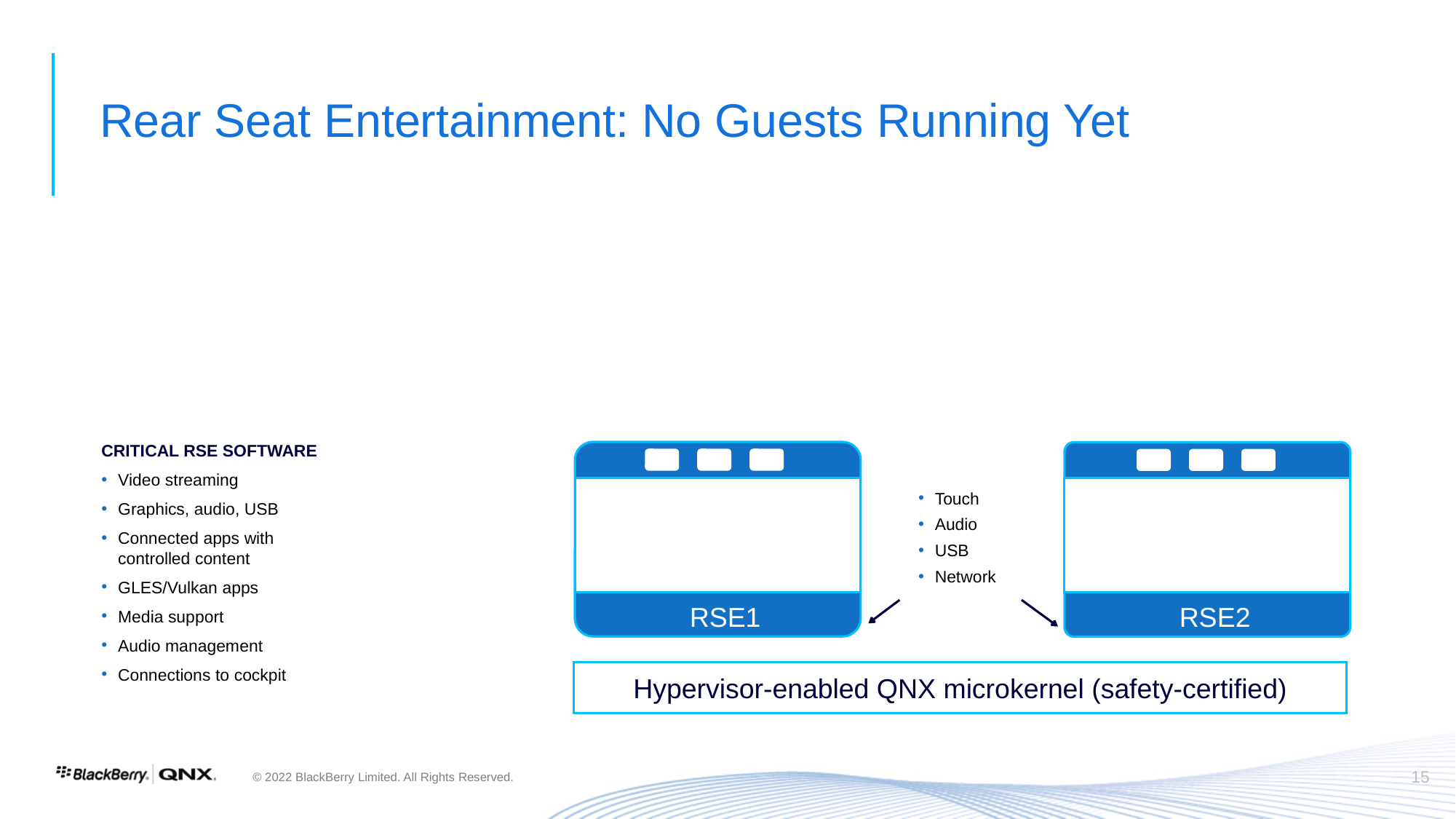

# Rear Seat Entertainment: No Guests Running Yet
CRITICAL RSE SOFTWARE
Video streaming
Graphics, audio, USB
Connected apps with controlled content
GLES/Vulkan apps
Media support
Audio management
Connections to cockpit

Touch
Audio
USB
Network
RSE1
RSE2
Hypervisor-enabled QNX microkernel (safety-certified)
15